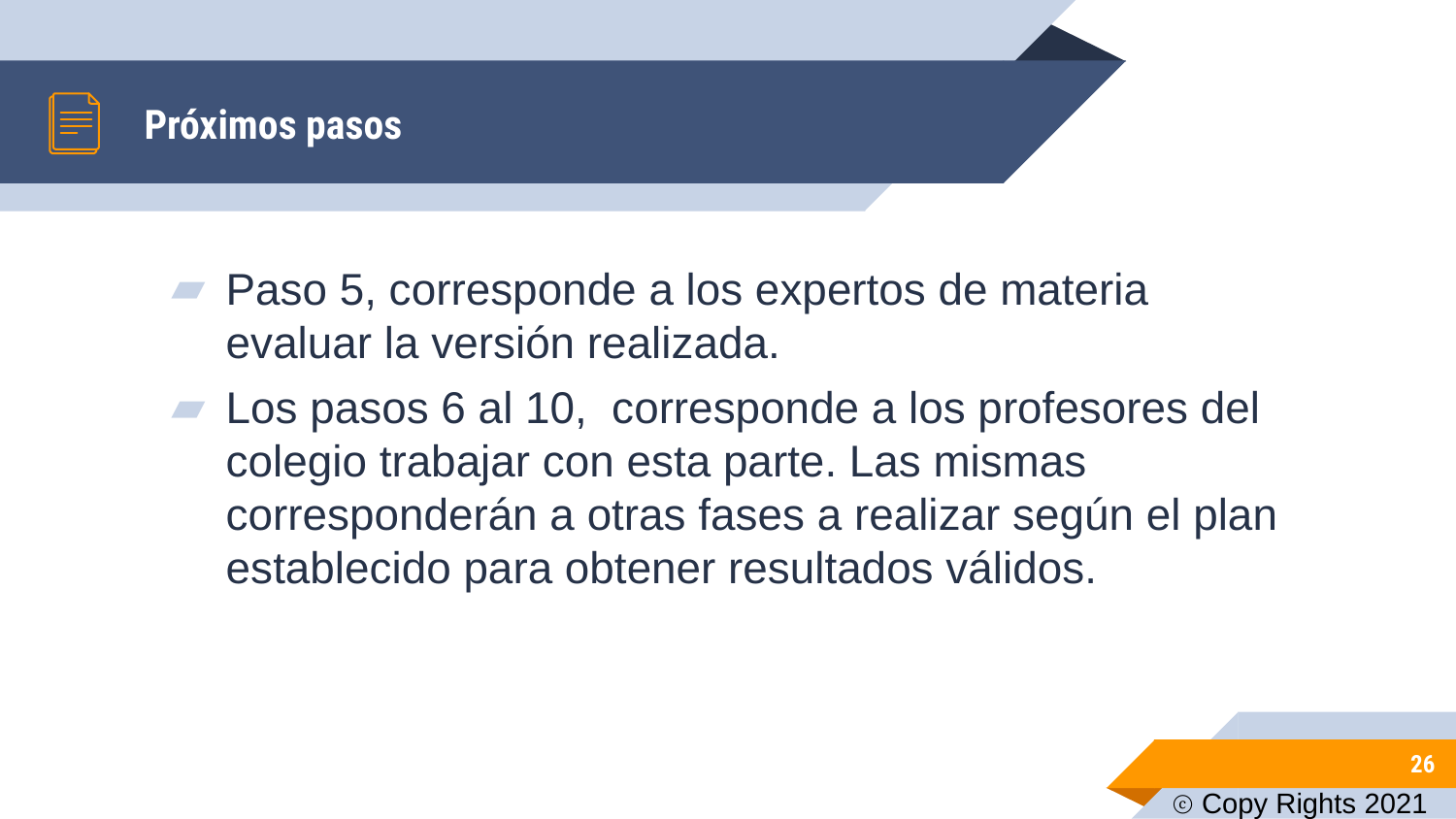

# Próximos pasos

Paso 5, corresponde a los expertos de materia evaluar la versión realizada.
Los pasos 6 al 10,  corresponde a los profesores del colegio trabajar con esta parte. Las mismas corresponderán a otras fases a realizar según el plan establecido para obtener resultados válidos.
26
ⓒ Copy Rights 2021